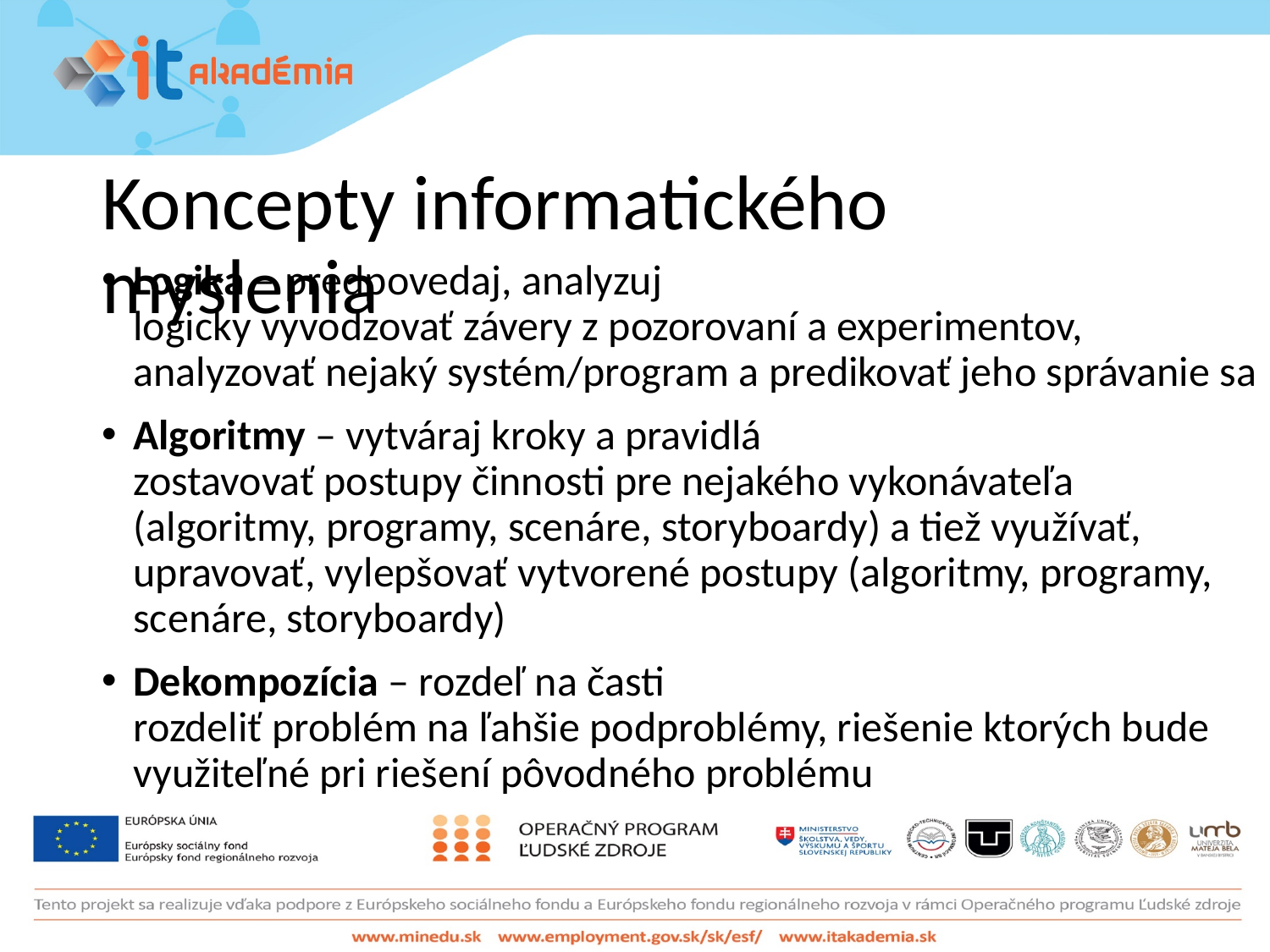

# Koncepty informatického myslenia
Logika – predpovedaj, analyzuj
logicky vyvodzovať závery z pozorovaní a experimentov, analyzovať nejaký systém/program a predikovať jeho správanie sa
Algoritmy – vytváraj kroky a pravidlá
zostavovať postupy činnosti pre nejakého vykonávateľa (algoritmy, programy, scenáre, storyboardy) a tiež využívať, upravovať, vylepšovať vytvorené postupy (algoritmy, programy, scenáre, storyboardy)
Dekompozícia – rozdeľ na časti
rozdeliť problém na ľahšie podproblémy, riešenie ktorých bude využiteľné pri riešení pôvodného problému